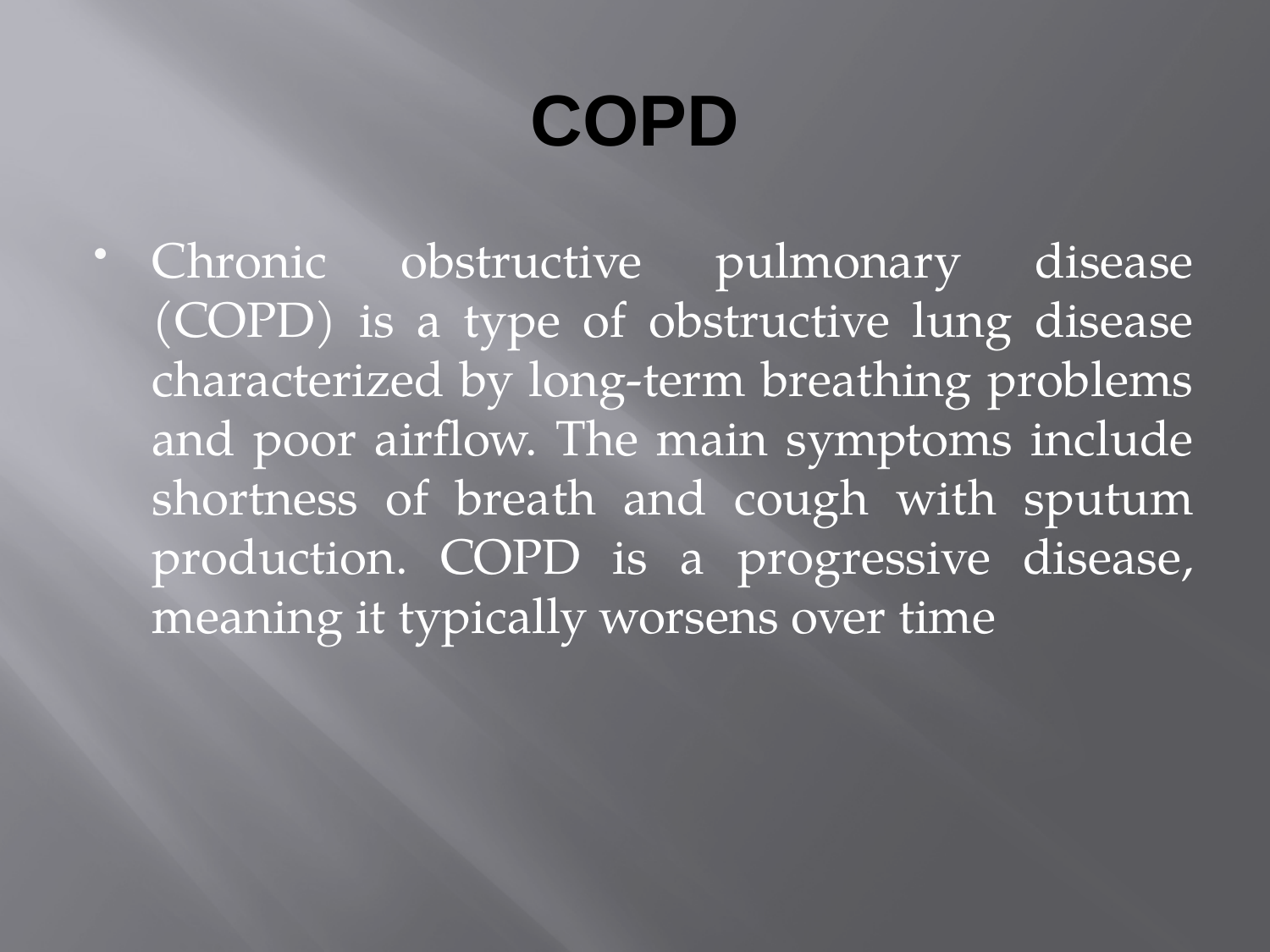

# COPD
Chronic obstructive pulmonary disease (COPD) is a type of obstructive lung disease characterized by long-term breathing problems and poor airflow. The main symptoms include shortness of breath and cough with sputum production. COPD is a progressive disease, meaning it typically worsens over time